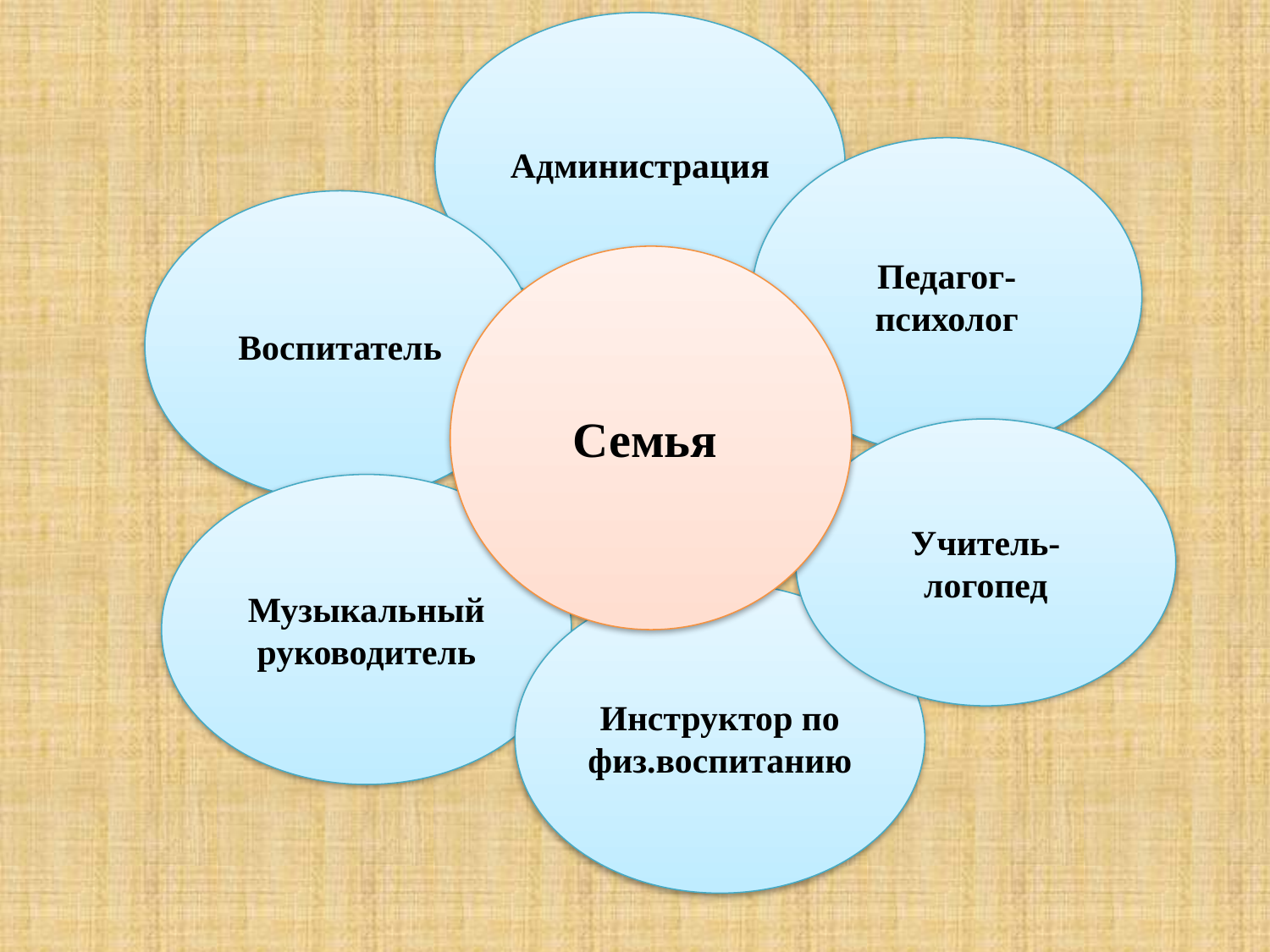

Администрация
#
Педагог-психолог
Воспитатель

Семья
Учитель-логопед
Музыкальный руководитель
Инструктор по физ.воспитанию